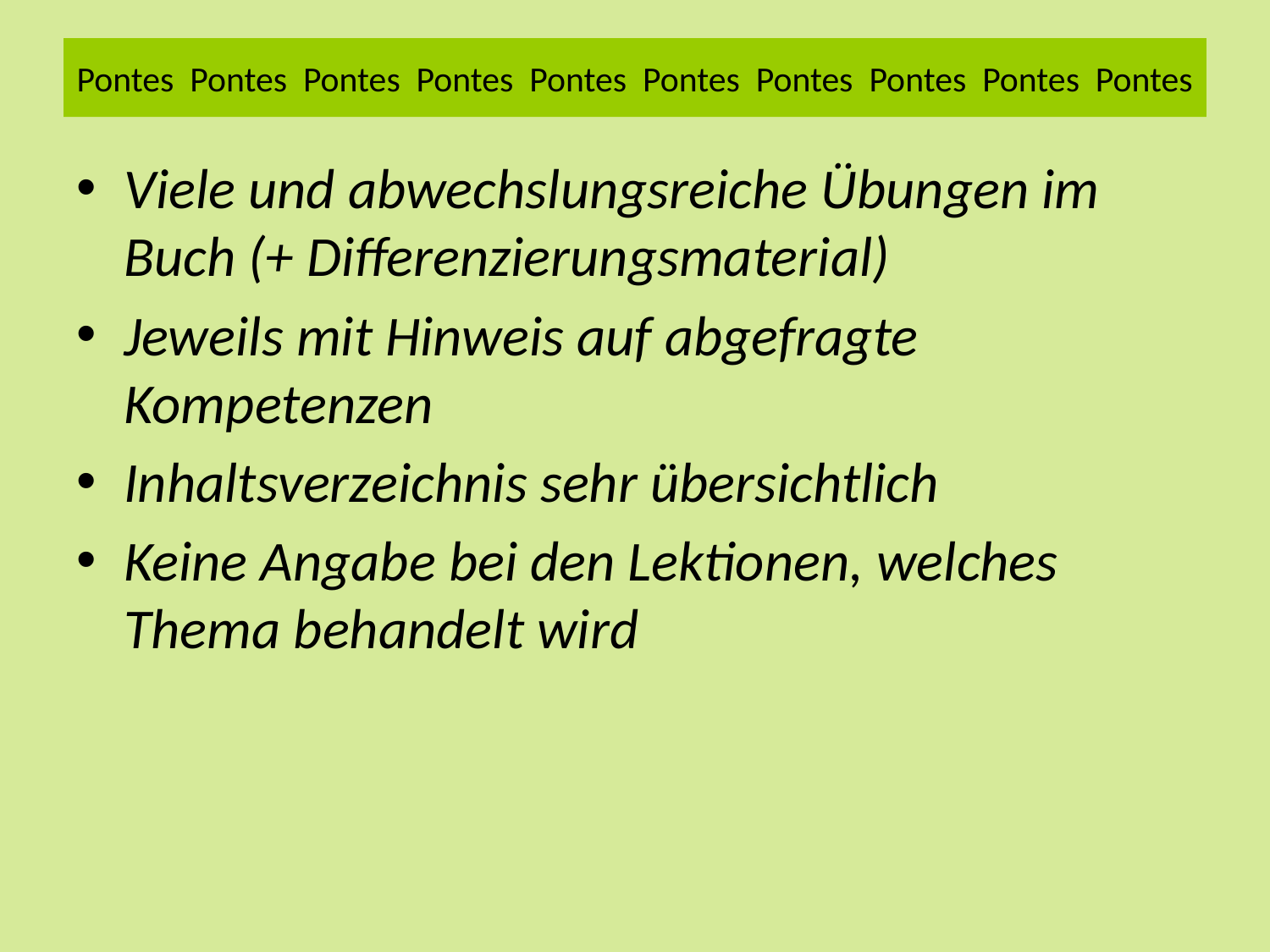

# Pontes  Pontes  Pontes  Pontes  Pontes  Pontes  Pontes  Pontes  Pontes  Pontes
Viele und abwechslungsreiche Übungen im Buch (+ Differenzierungsmaterial)
Jeweils mit Hinweis auf abgefragte Kompetenzen
Inhaltsverzeichnis sehr übersichtlich
Keine Angabe bei den Lektionen, welches Thema behandelt wird